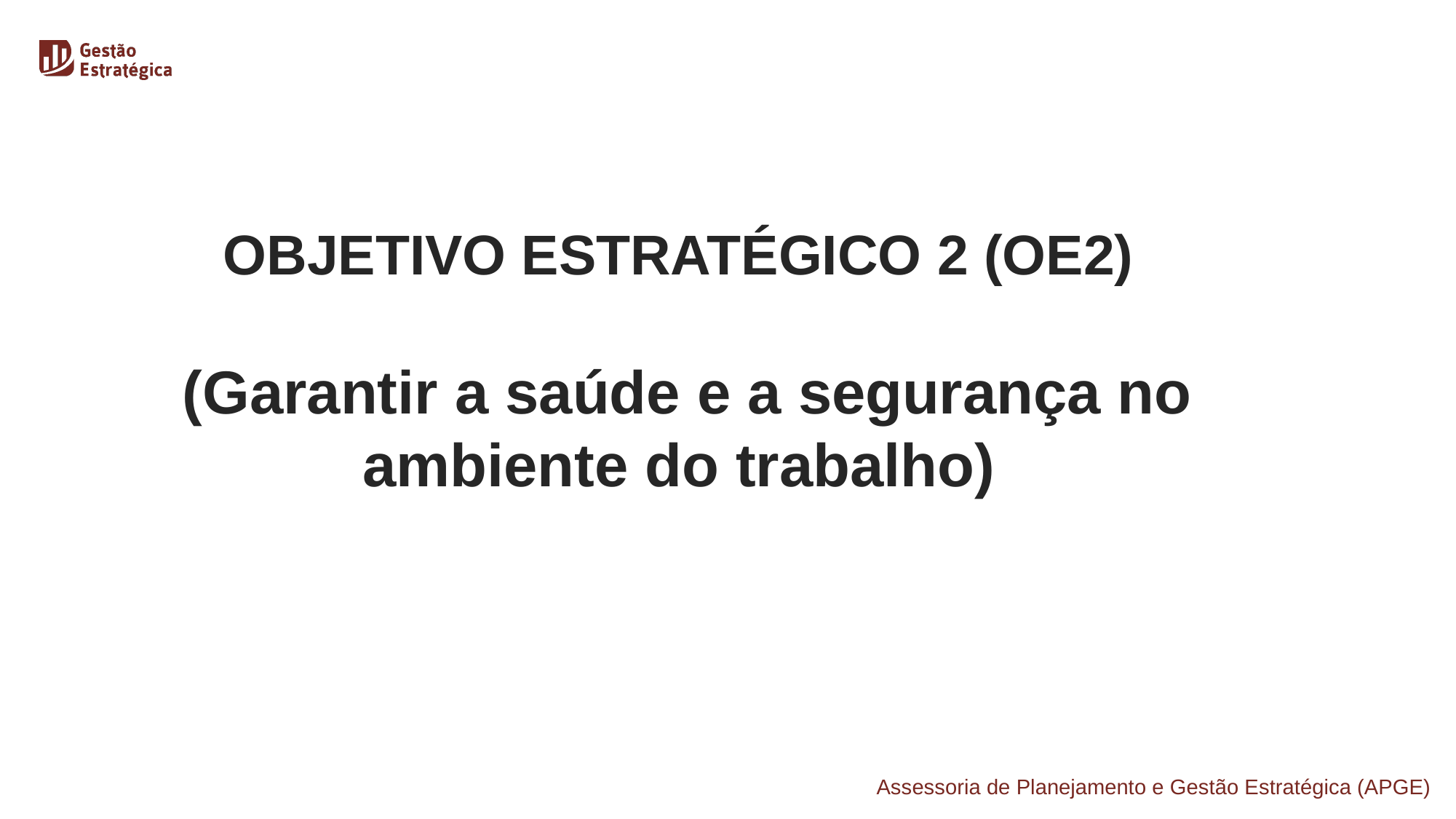

OBJETIVO ESTRATÉGICO 2 (OE2)

 (Garantir a saúde e a segurança no ambiente do trabalho)